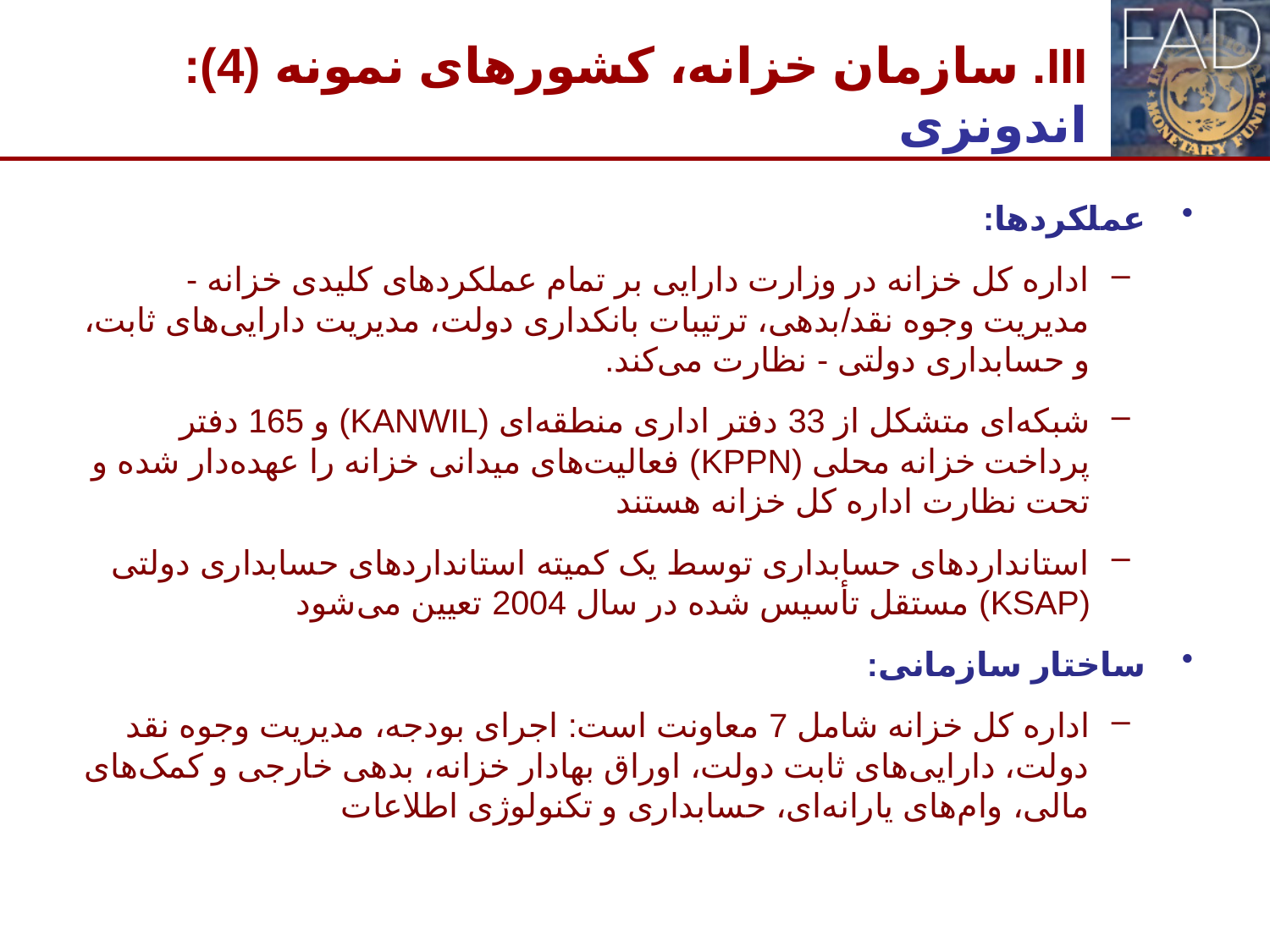

# III. سازمان خزانه، کشورهای نمونه (4): اندونزی
عملکردها:
اداره کل خزانه در وزارت دارایی بر تمام عملکردهای کلیدی خزانه - مدیریت وجوه نقد/بدهی، ترتیبات بانکداری دولت، مدیریت دارایی‌های ثابت، و حسابداری دولتی - نظارت می‌کند.
شبکه‌ای متشکل از 33 دفتر اداری منطقه‌ای (KANWIL) و 165 دفتر پرداخت خزانه محلی (KPPN) فعالیت‌های میدانی خزانه را عهده‌دار شده و تحت نظارت اداره کل خزانه هستند
استانداردهای حسابداری توسط یک کمیته استانداردهای حسابداری دولتی (KSAP) مستقل تأسیس شده در سال 2004 تعیین می‌شود
ساختار سازمانی:
اداره کل خزانه شامل 7 معاونت است: اجرای بودجه، مدیریت وجوه نقد دولت، دارایی‌های ثابت دولت، اوراق بهادار خزانه، بدهی خارجی و کمک‌های مالی، وام‌های یارانه‌ای، حسابداری و تکنولوژی اطلاعات

14